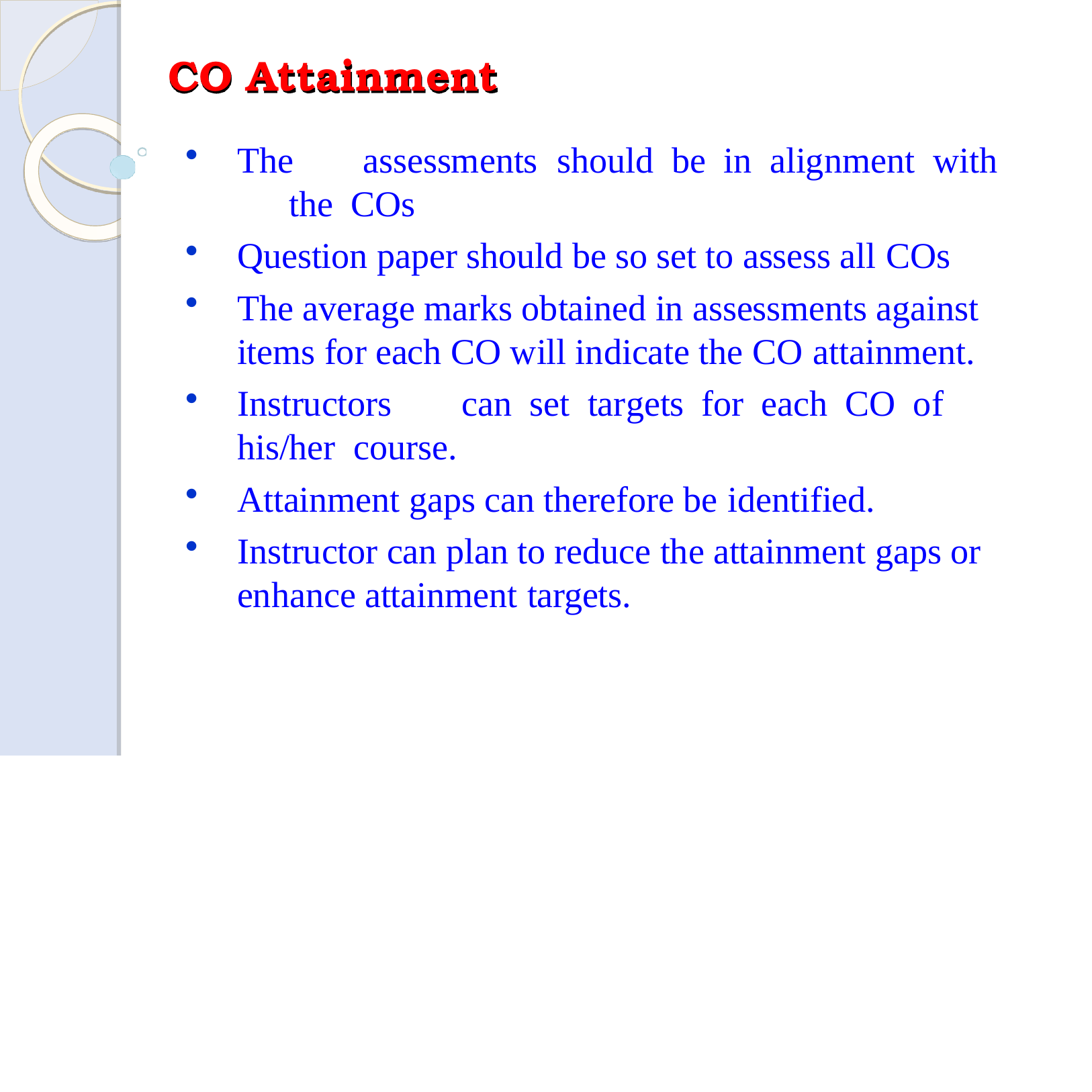

# CO Attainment
The	assessments	should	be	in	alignment	with	the  COs
Question paper should be so set to assess all COs
The average marks obtained in assessments against  items for each CO will indicate the CO attainment.
Instructors	can	set	targets	for	each	CO	of	his/her  course.
Attainment gaps can therefore be identified.
Instructor can plan to reduce the attainment gaps or  enhance attainment targets.